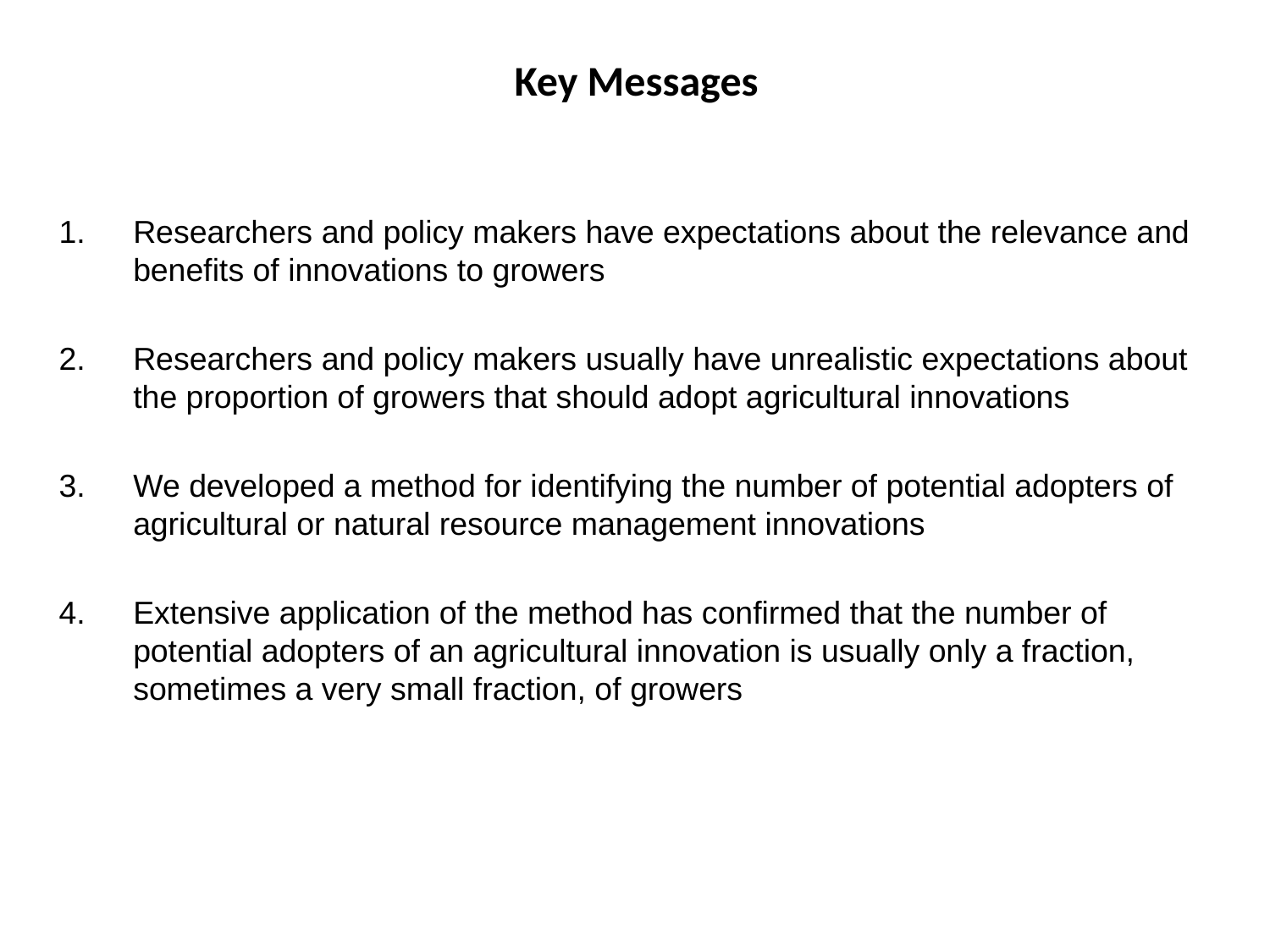

# Key Messages

Researchers and policy makers have expectations about the relevance and benefits of innovations to growers

Researchers and policy makers usually have unrealistic expectations about the proportion of growers that should adopt agricultural innovations

We developed a method for identifying the number of potential adopters of agricultural or natural resource management innovations

Extensive application of the method has confirmed that the number of potential adopters of an agricultural innovation is usually only a fraction, sometimes a very small fraction, of growers